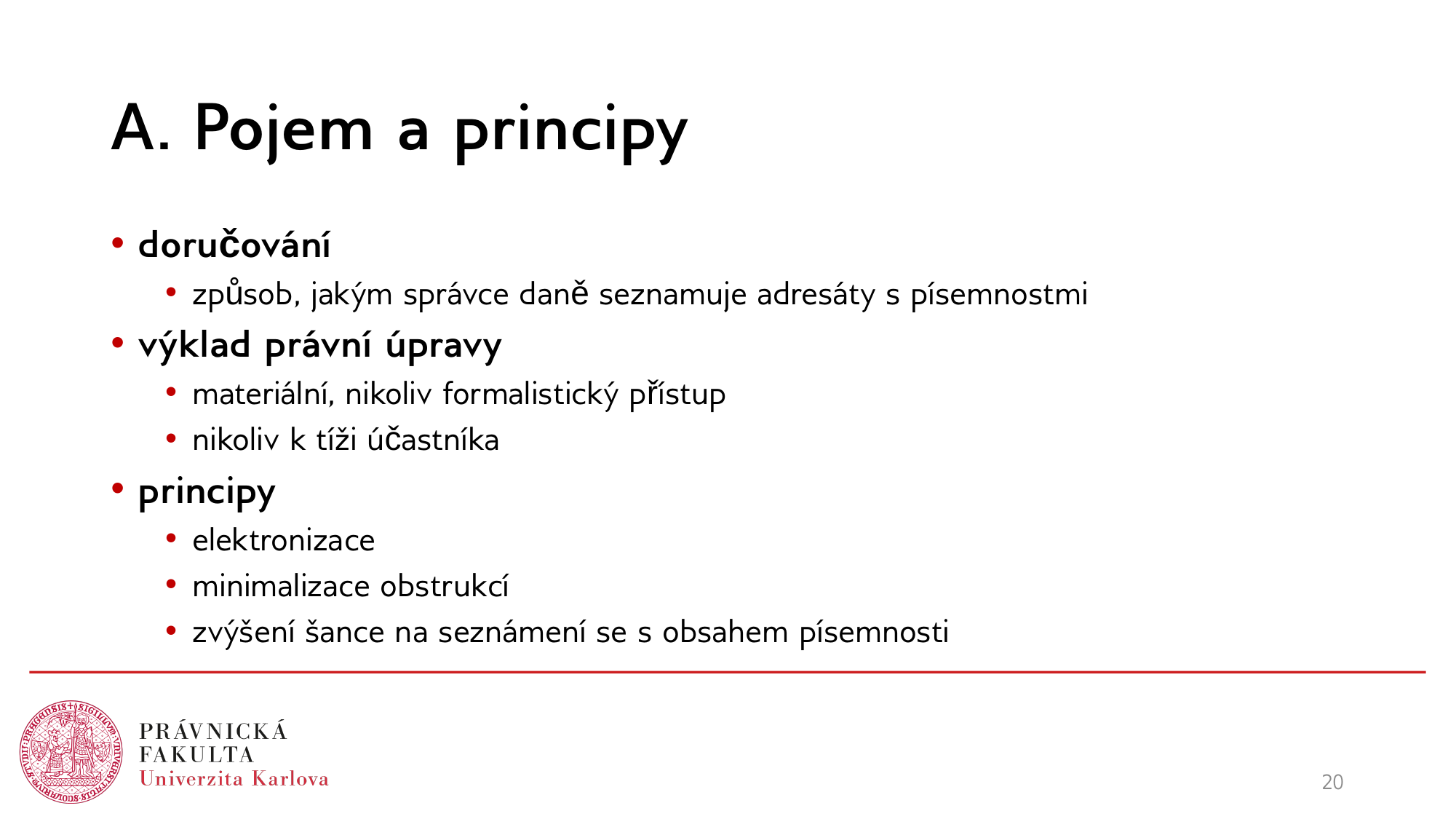

# A. Pojem a principy
doručování
způsob, jakým správce daně seznamuje adresáty s písemnostmi
výklad právní úpravy
materiální, nikoliv formalistický přístup
nikoliv k tíži účastníka
principy
elektronizace
minimalizace obstrukcí
zvýšení šance na seznámení se s obsahem písemnosti

20